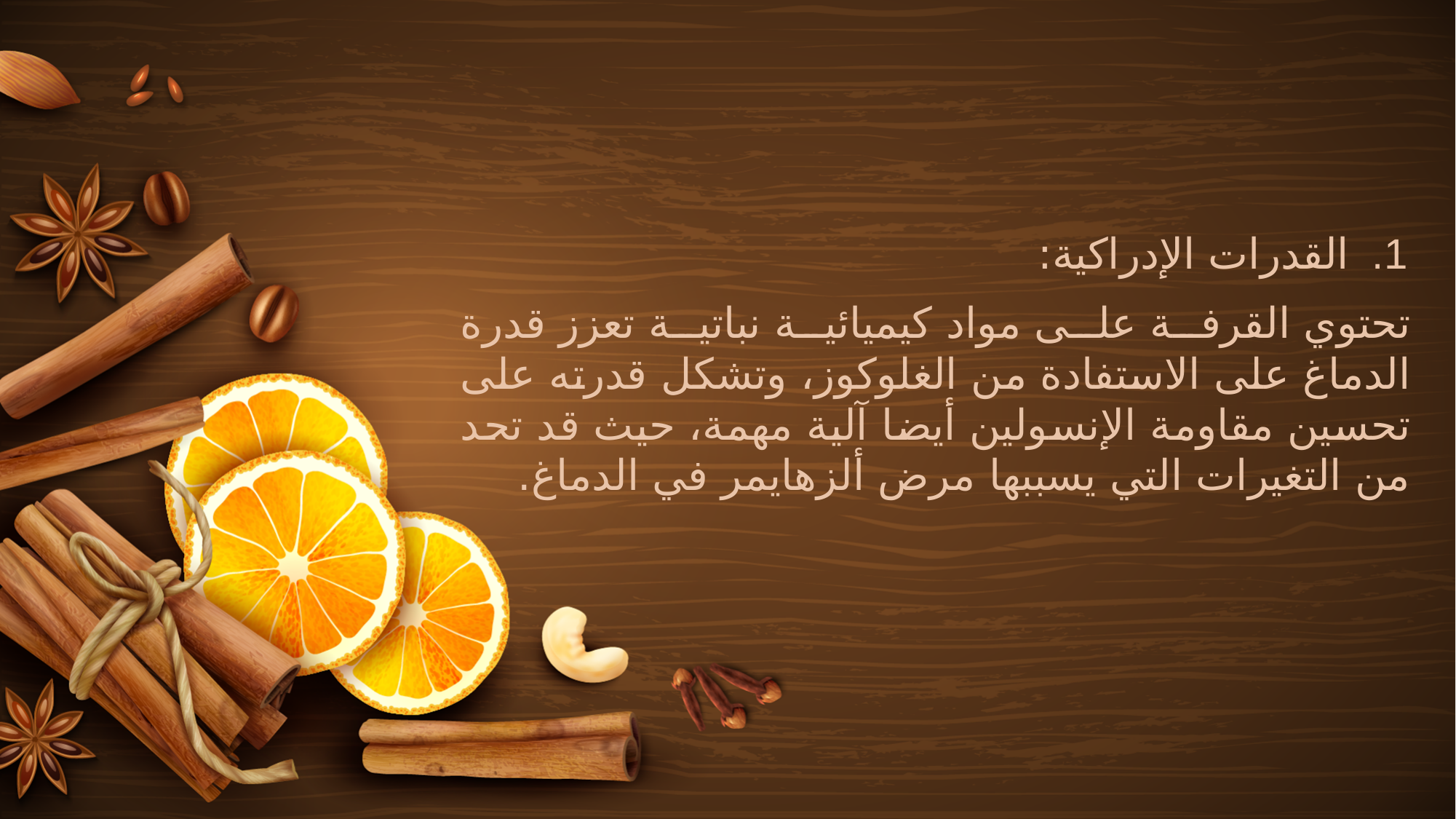

القدرات الإدراكية:
تحتوي القرفة على مواد كيميائية نباتية تعزز قدرة الدماغ على الاستفادة من الغلوكوز، وتشكل قدرته على تحسين مقاومة الإنسولين أيضا آلية مهمة، حيث قد تحد من التغيرات التي يسببها مرض ألزهايمر في الدماغ.